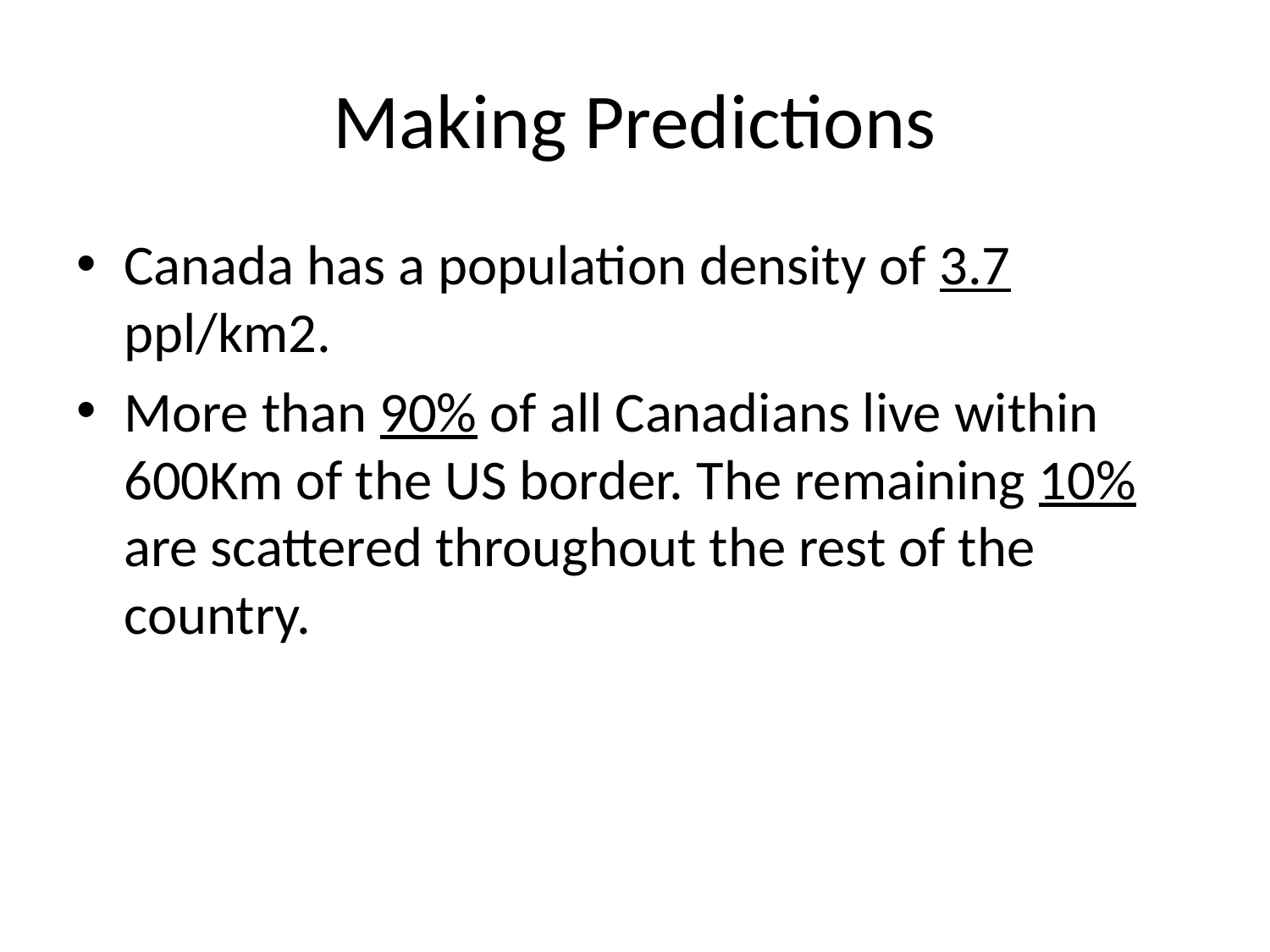

# Making Predictions
Canada has a population density of 3.7 ppl/km2.
More than 90% of all Canadians live within 600Km of the US border. The remaining 10% are scattered throughout the rest of the country.